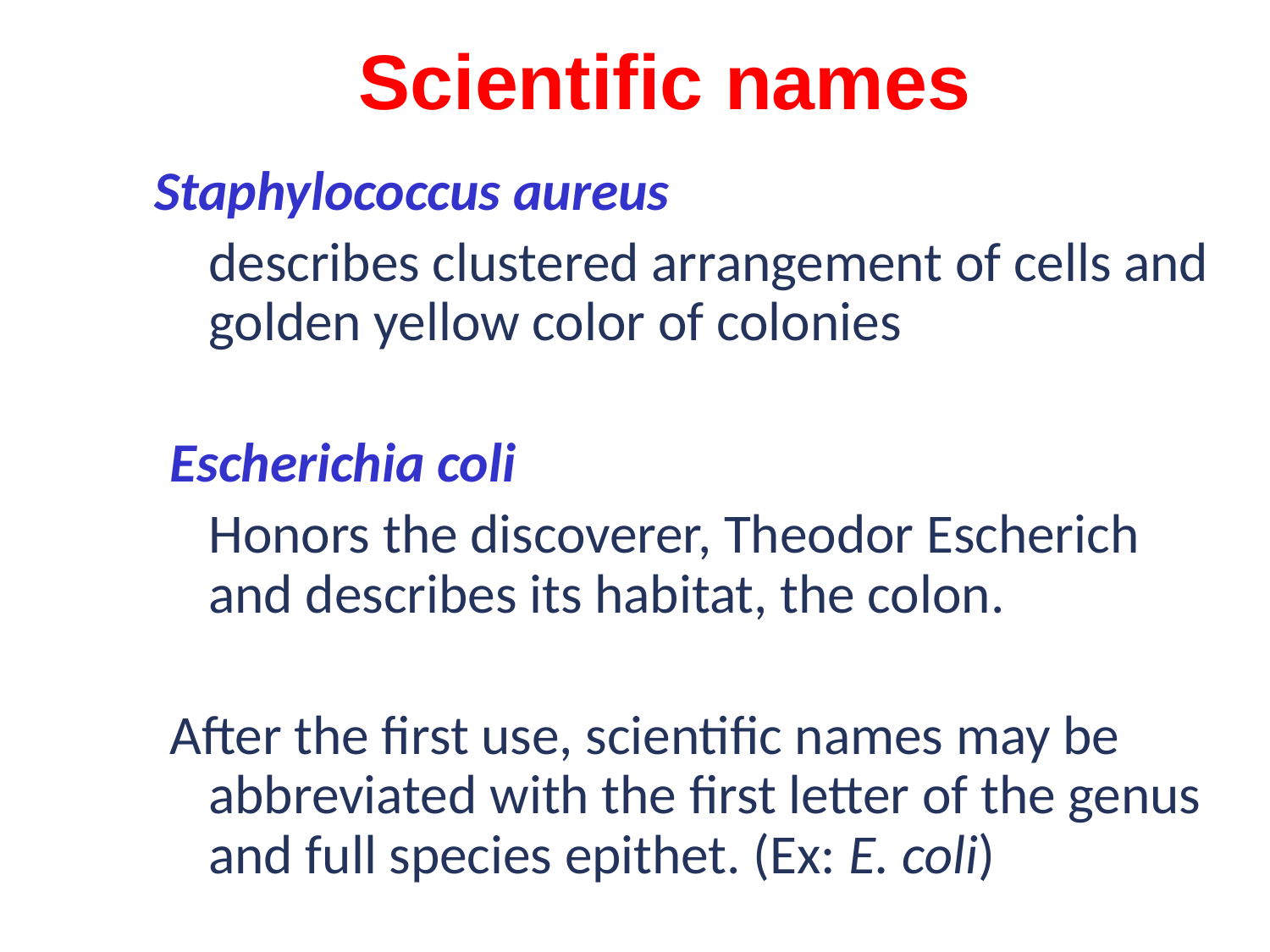

Scientific names
	Staphylococcus aureus
	describes clustered arrangement of cells and golden yellow color of colonies

Escherichia coli
	Honors the discoverer, Theodor Escherich and describes its habitat, the colon.

After the first use, scientific names may be abbreviated with the first letter of the genus and full species epithet. (Ex: E. coli)